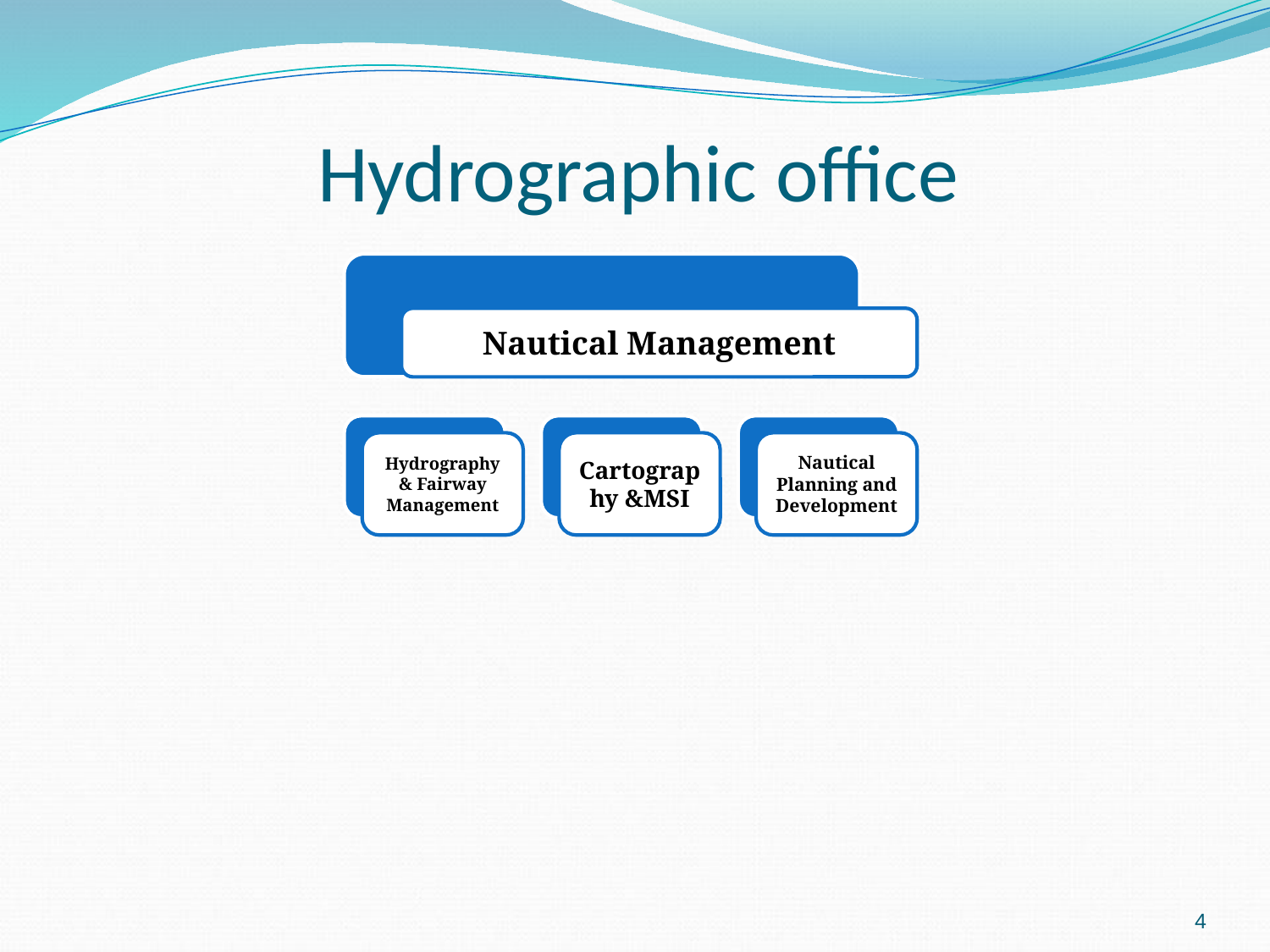

# Hydrographic office
Nautical Management
Hydrography & Fairway Management
Nautical Planning and Development
Cartography &MSI
4